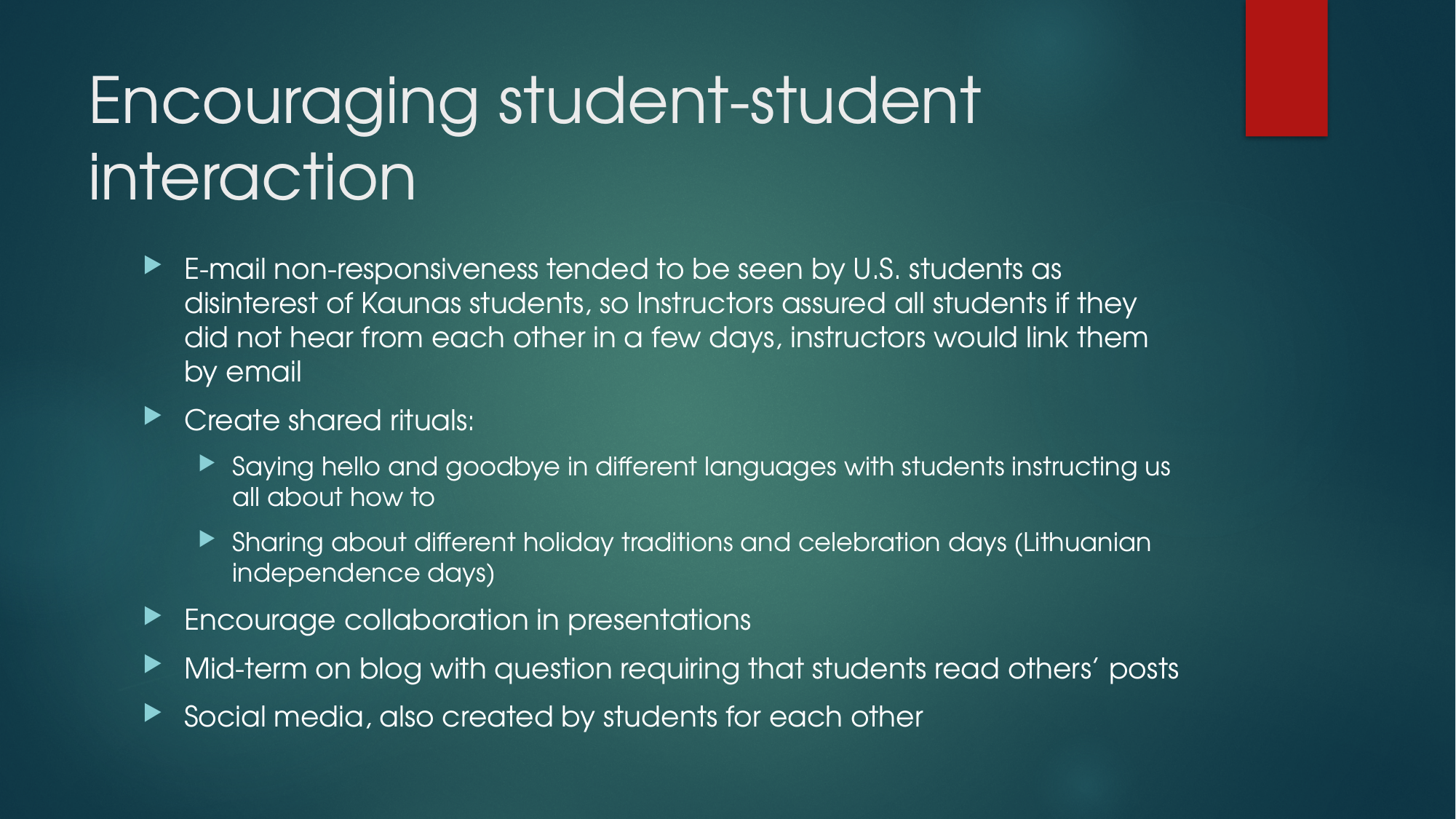

# Encouraging student-student interaction
E-mail non-responsiveness tended to be seen by U.S. students as disinterest of Kaunas students, so Instructors assured all students if they did not hear from each other in a few days, instructors would link them by email
Create shared rituals:
Saying hello and goodbye in different languages with students instructing us all about how to
Sharing about different holiday traditions and celebration days (Lithuanian independence days)
Encourage collaboration in presentations
Mid-term on blog with question requiring that students read others’ posts
Social media, also created by students for each other